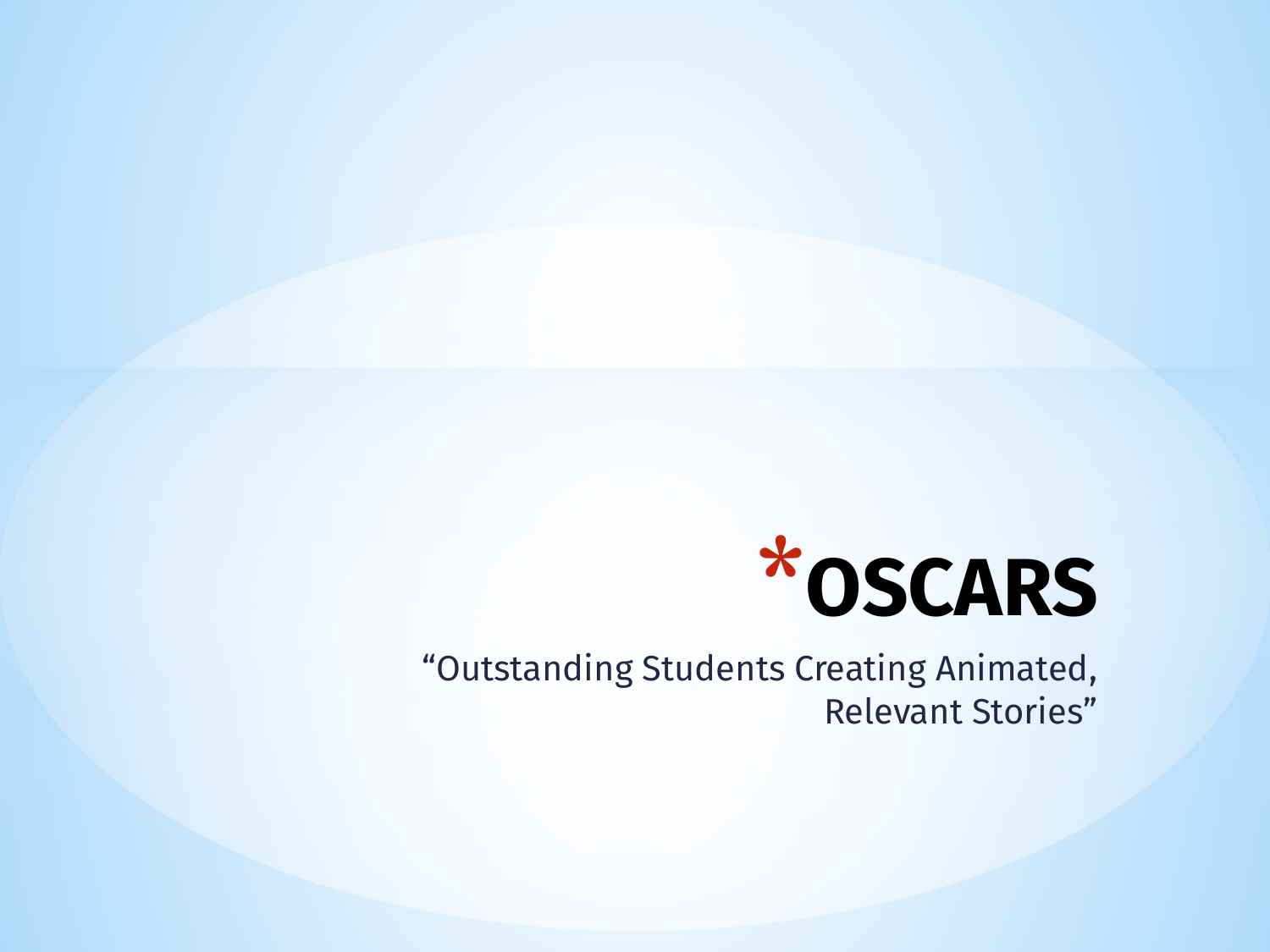

# OSCARS
“Outstanding Students Creating Animated, Relevant Stories”